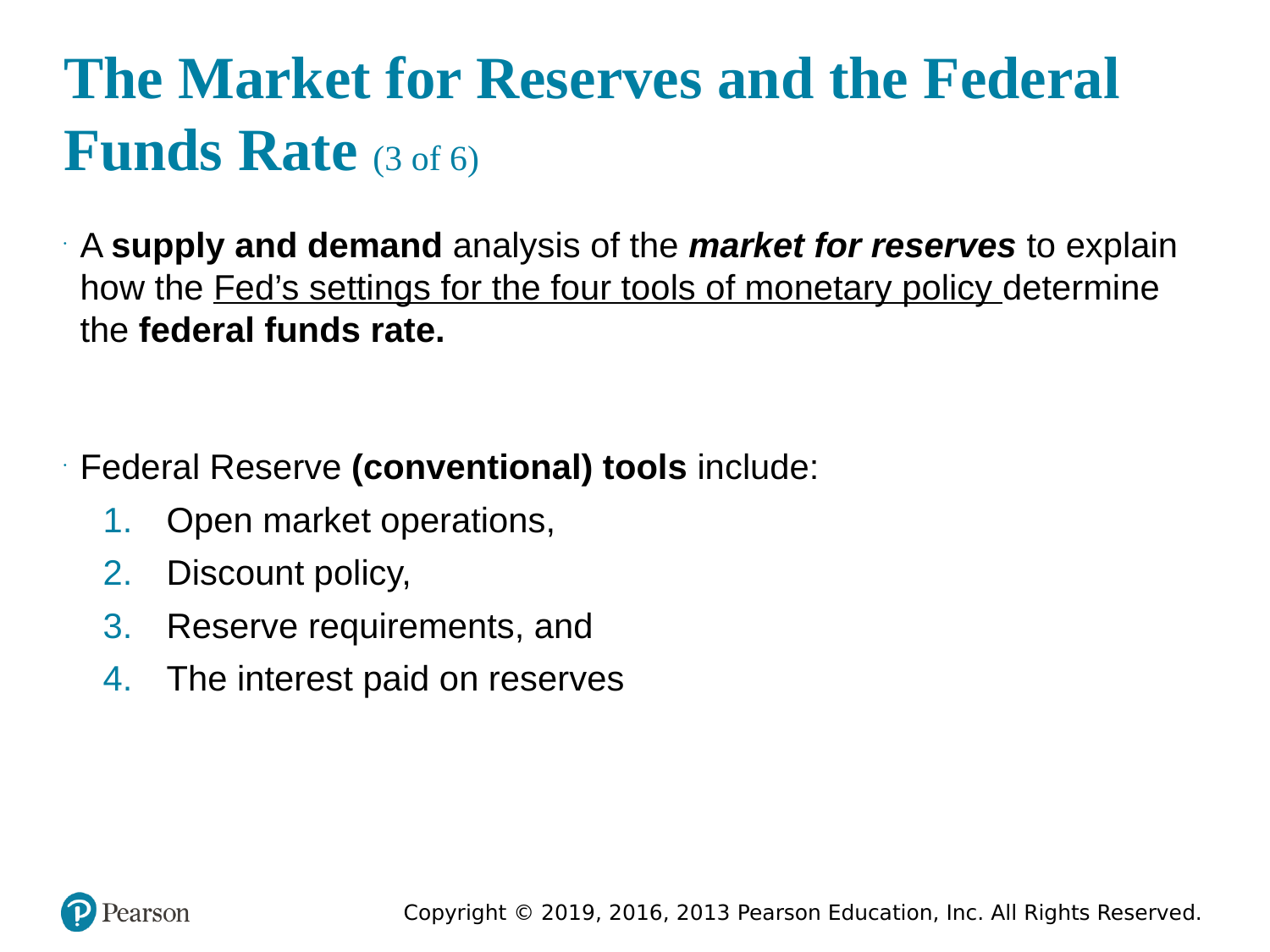

# The Market for Reserves and the Federal Funds Rate (3 of 6)
A supply and demand analysis of the market for reserves to explain how the Fed’s settings for the four tools of monetary policy determine the federal funds rate.

Federal Reserve (conventional) tools include:
Open market operations,
Discount policy,
Reserve requirements, and
The interest paid on reserves